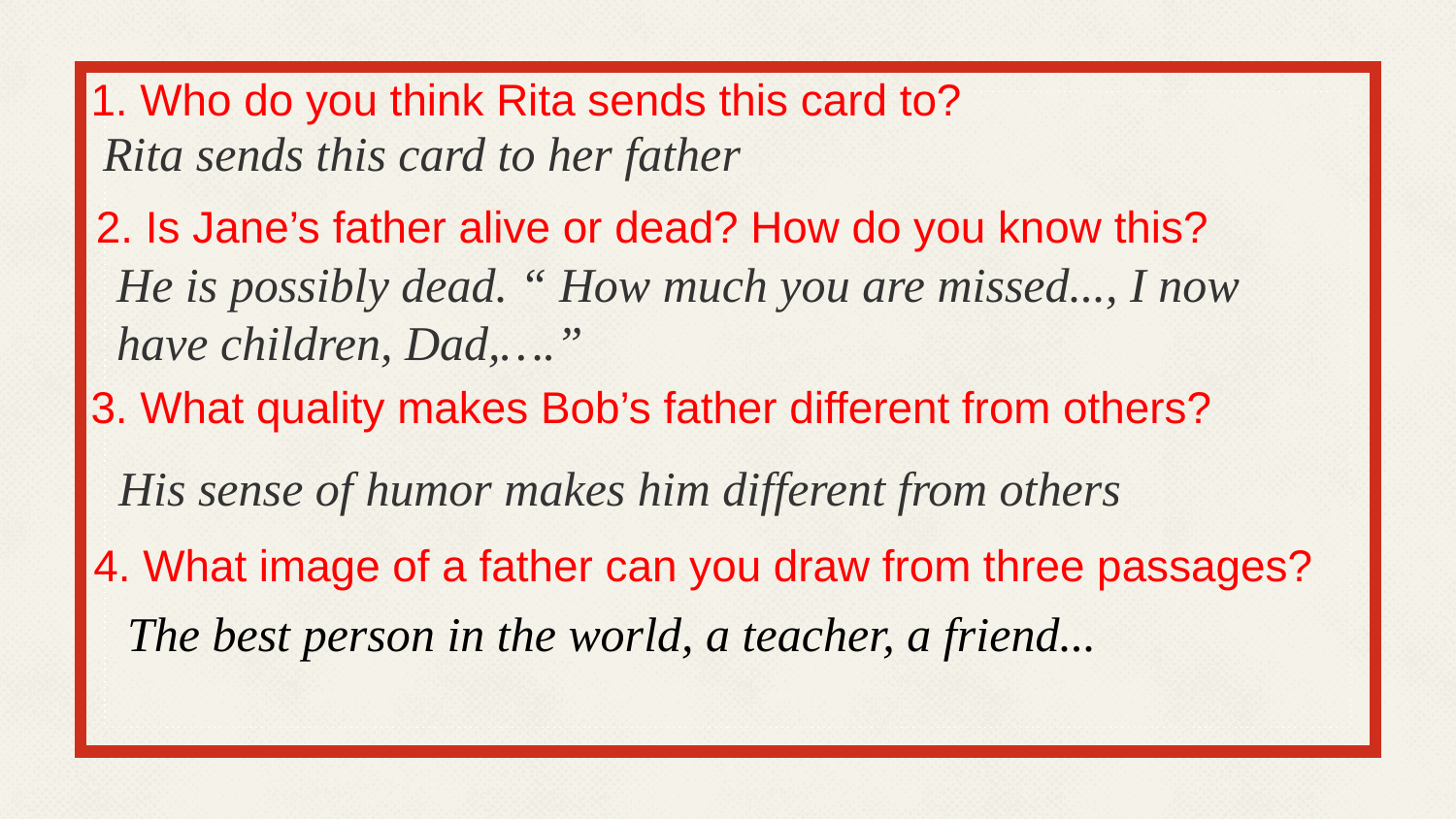

1. Who do you think Rita sends this card to?
Rita sends this card to her father
2. Is Jane’s father alive or dead? How do you know this?
He is possibly dead. “ How much you are missed..., I now have children, Dad,….”
3. What quality makes Bob’s father different from others?
His sense of humor makes him different from others
4. What image of a father can you draw from three passages?
The best person in the world, a teacher, a friend...